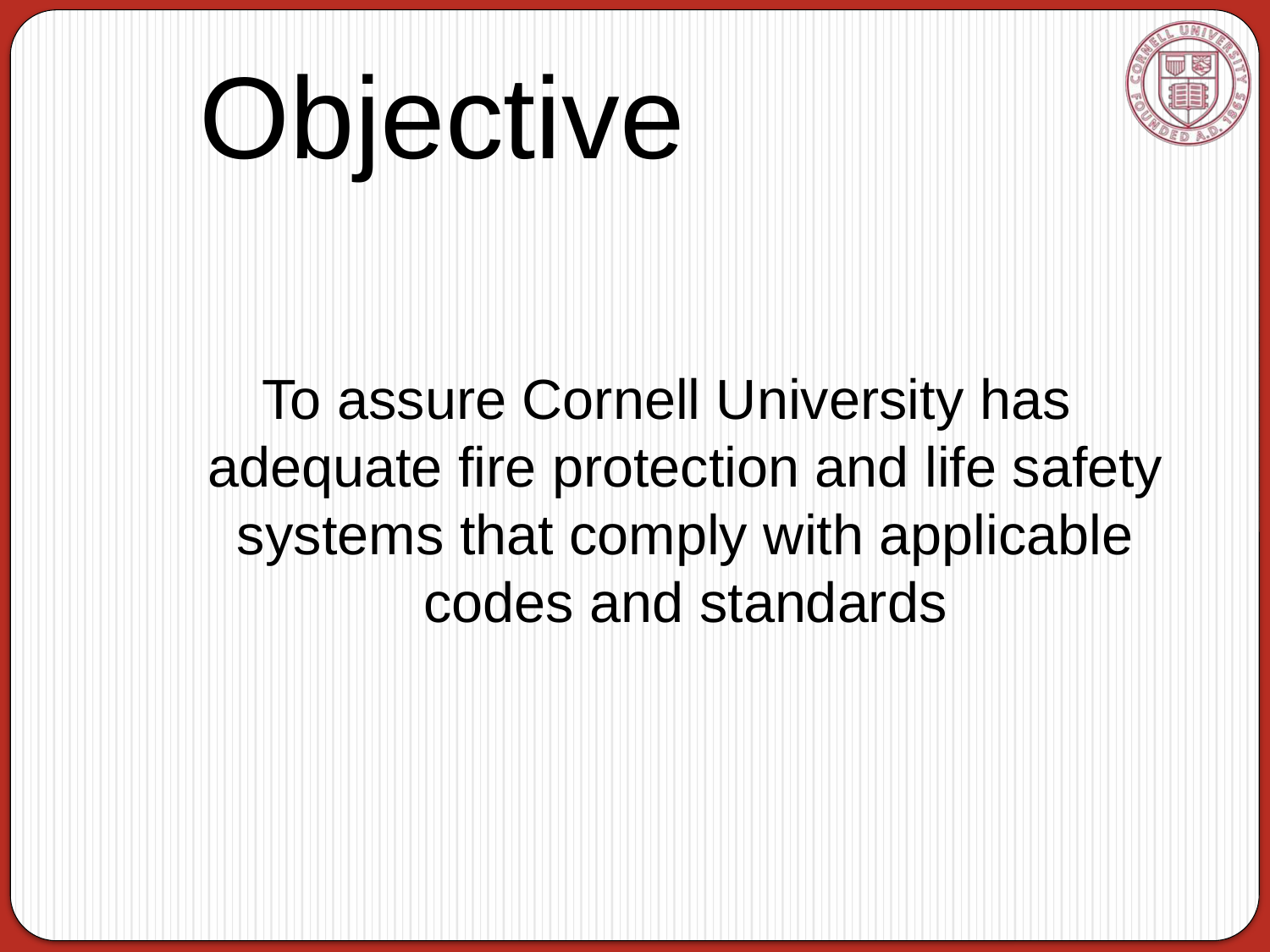

# Objective

To assure Cornell University has adequate fire protection and life safety systems that comply with applicable codes and standards